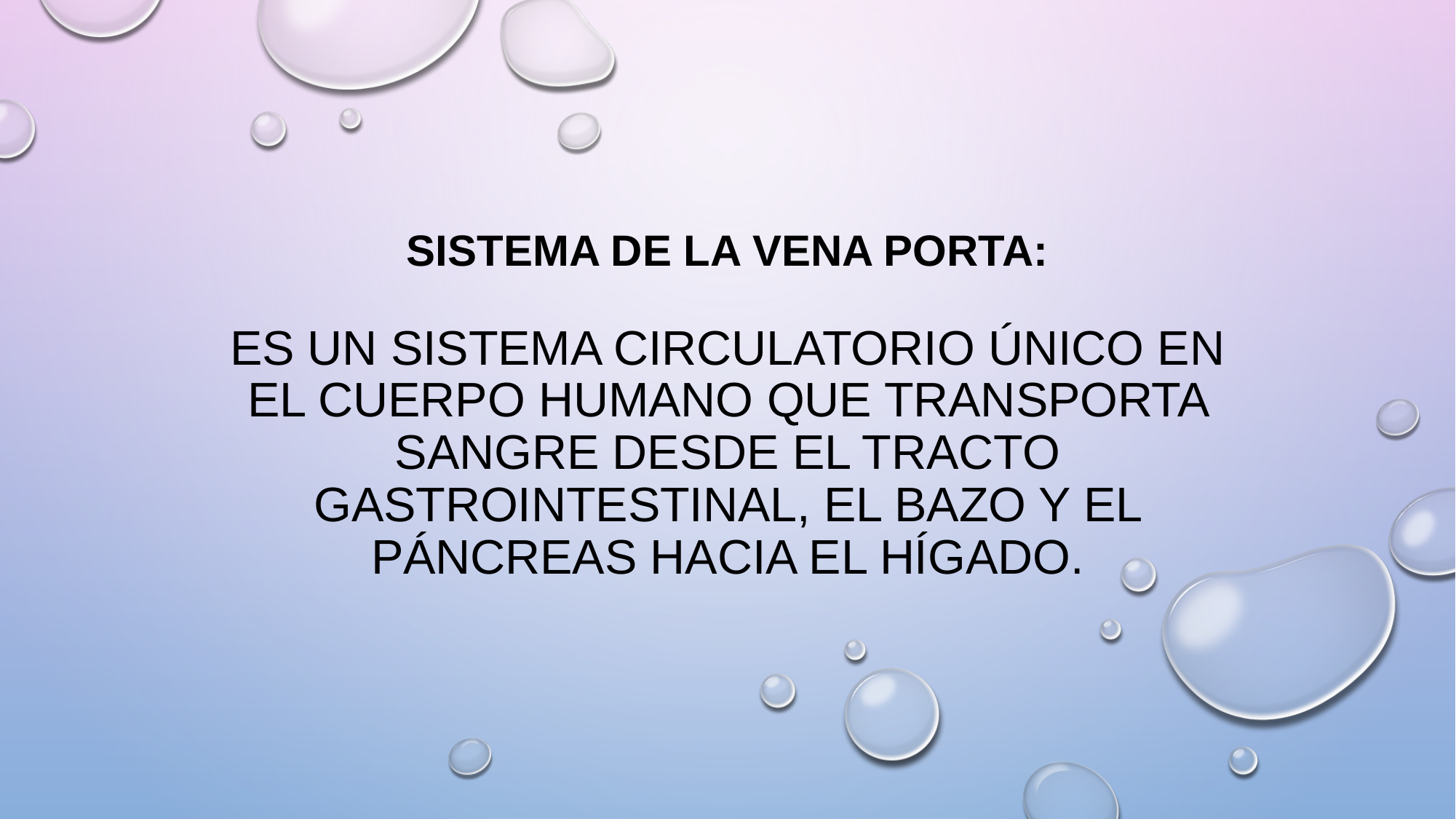

# Sistema de la vena porta: Es un sistema circulatorio único en el cuerpo humano que transporta sangre desde el tracto gastrointestinal, el bazo y el páncreas hacia el hígado.